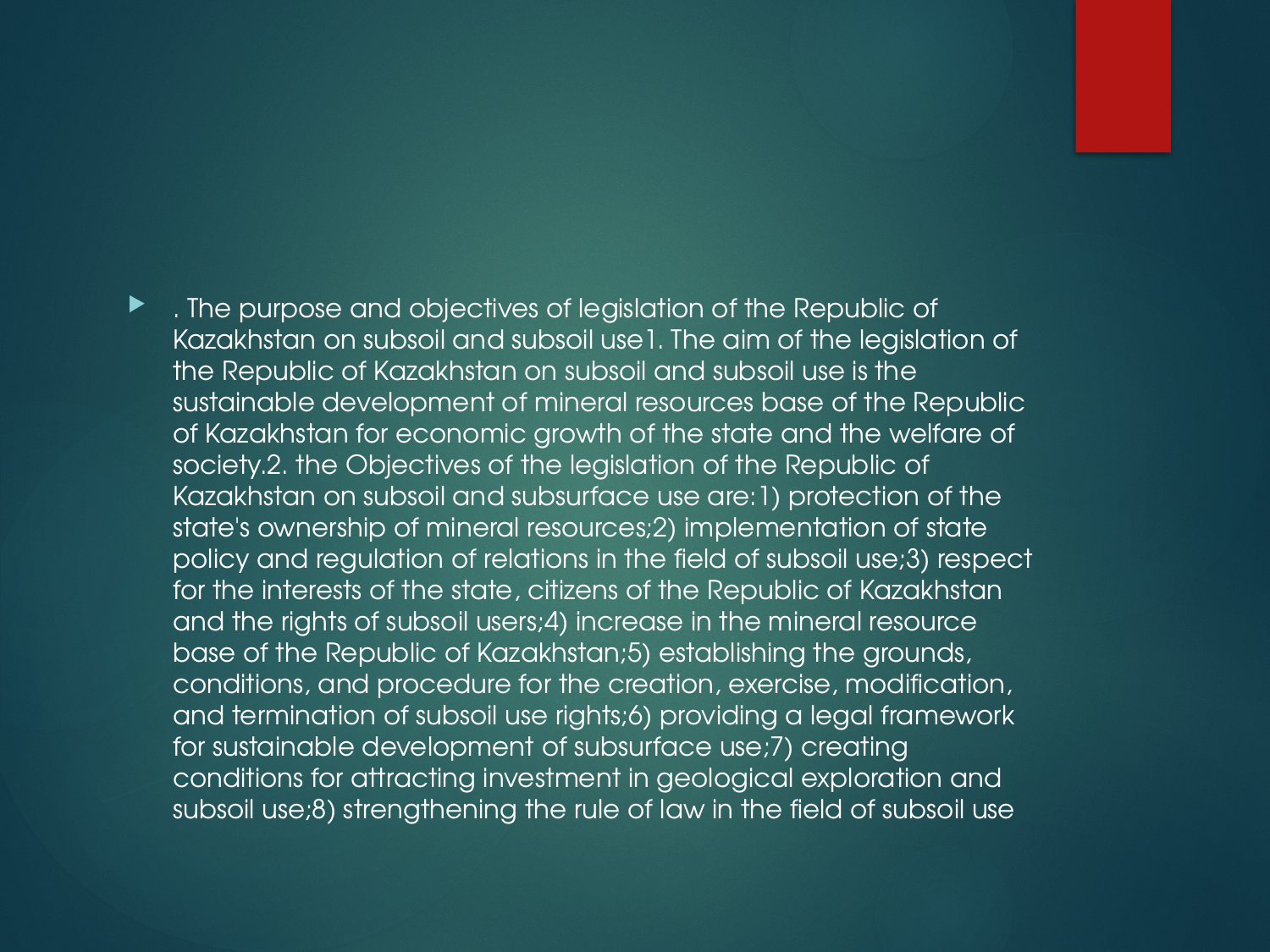

. The purpose and objectives of legislation of the Republic of Kazakhstan on subsoil and subsoil use1. The aim of the legislation of the Republic of Kazakhstan on subsoil and subsoil use is the sustainable development of mineral resources base of the Republic of Kazakhstan for economic growth of the state and the welfare of society.2. the Objectives of the legislation of the Republic of Kazakhstan on subsoil and subsurface use are:1) protection of the state's ownership of mineral resources;2) implementation of state policy and regulation of relations in the field of subsoil use;3) respect for the interests of the state, citizens of the Republic of Kazakhstan and the rights of subsoil users;4) increase in the mineral resource base of the Republic of Kazakhstan;5) establishing the grounds, conditions, and procedure for the creation, exercise, modification, and termination of subsoil use rights;6) providing a legal framework for sustainable development of subsurface use;7) creating conditions for attracting investment in geological exploration and subsoil use;8) strengthening the rule of law in the field of subsoil use